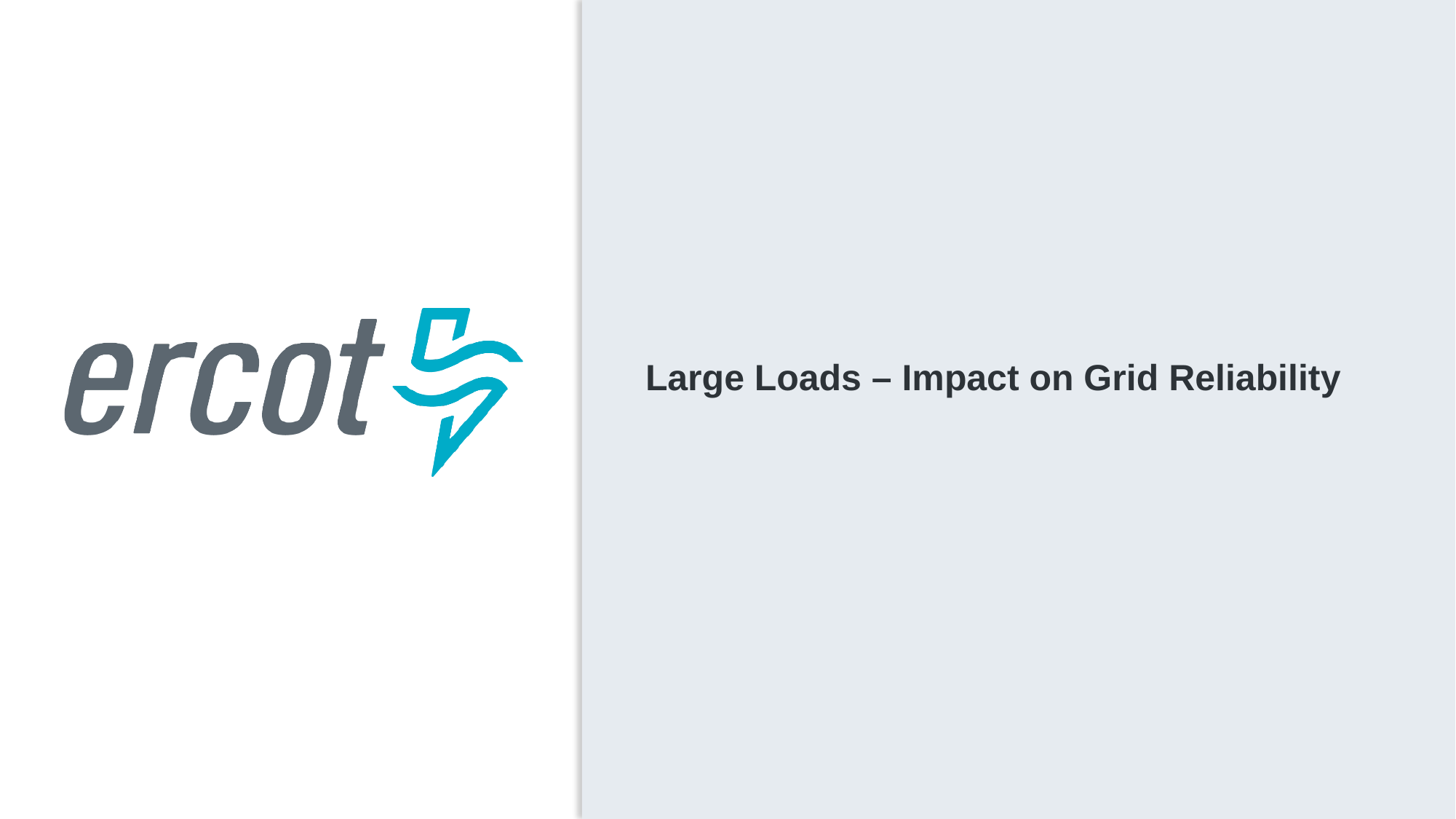

Large Loads – Impact on Grid Reliability